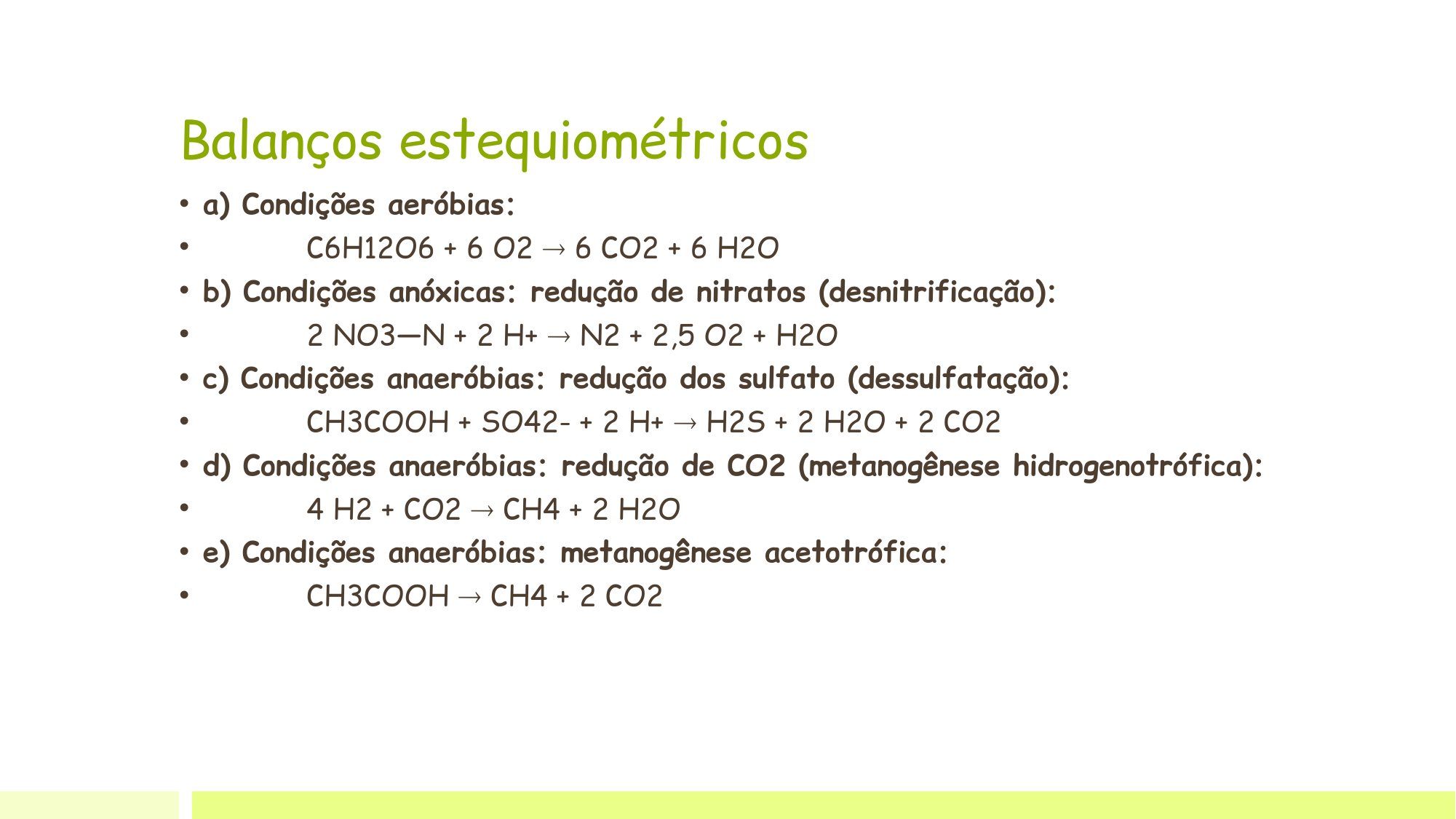

# Balanços estequiométricos
a) Condições aeróbias:
	C6H12O6 + 6 O2 → 6 CO2 + 6 H2O
b) Condições anóxicas: redução de nitratos (desnitrificação):
	2 NO3—N + 2 H+ → N2 + 2,5 O2 + H2O
c) Condições anaeróbias: redução dos sulfato (dessulfatação):
	CH3COOH + SO42- + 2 H+ → H2S + 2 H2O + 2 CO2
d) Condições anaeróbias: redução de CO2 (metanogênese hidrogenotrófica):
	4 H2 + CO2 → CH4 + 2 H2O
e) Condições anaeróbias: metanogênese acetotrófica:
	CH3COOH → CH4 + 2 CO2